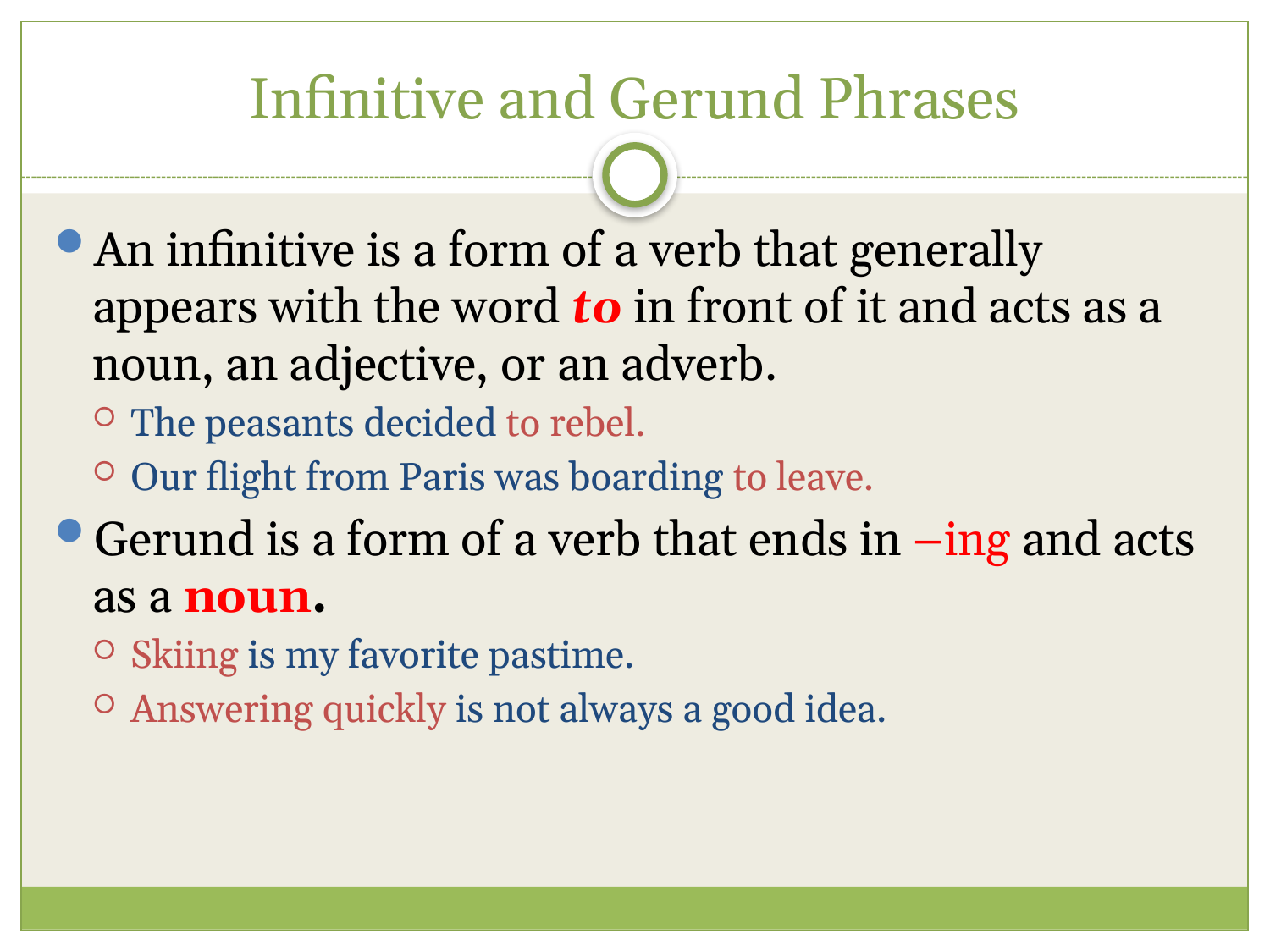

# Infinitive and Gerund Phrases
An infinitive is a form of a verb that generally appears with the word to in front of it and acts as a noun, an adjective, or an adverb.
The peasants decided to rebel.
Our flight from Paris was boarding to leave.
Gerund is a form of a verb that ends in –ing and acts as a noun.
Skiing is my favorite pastime.
Answering quickly is not always a good idea.